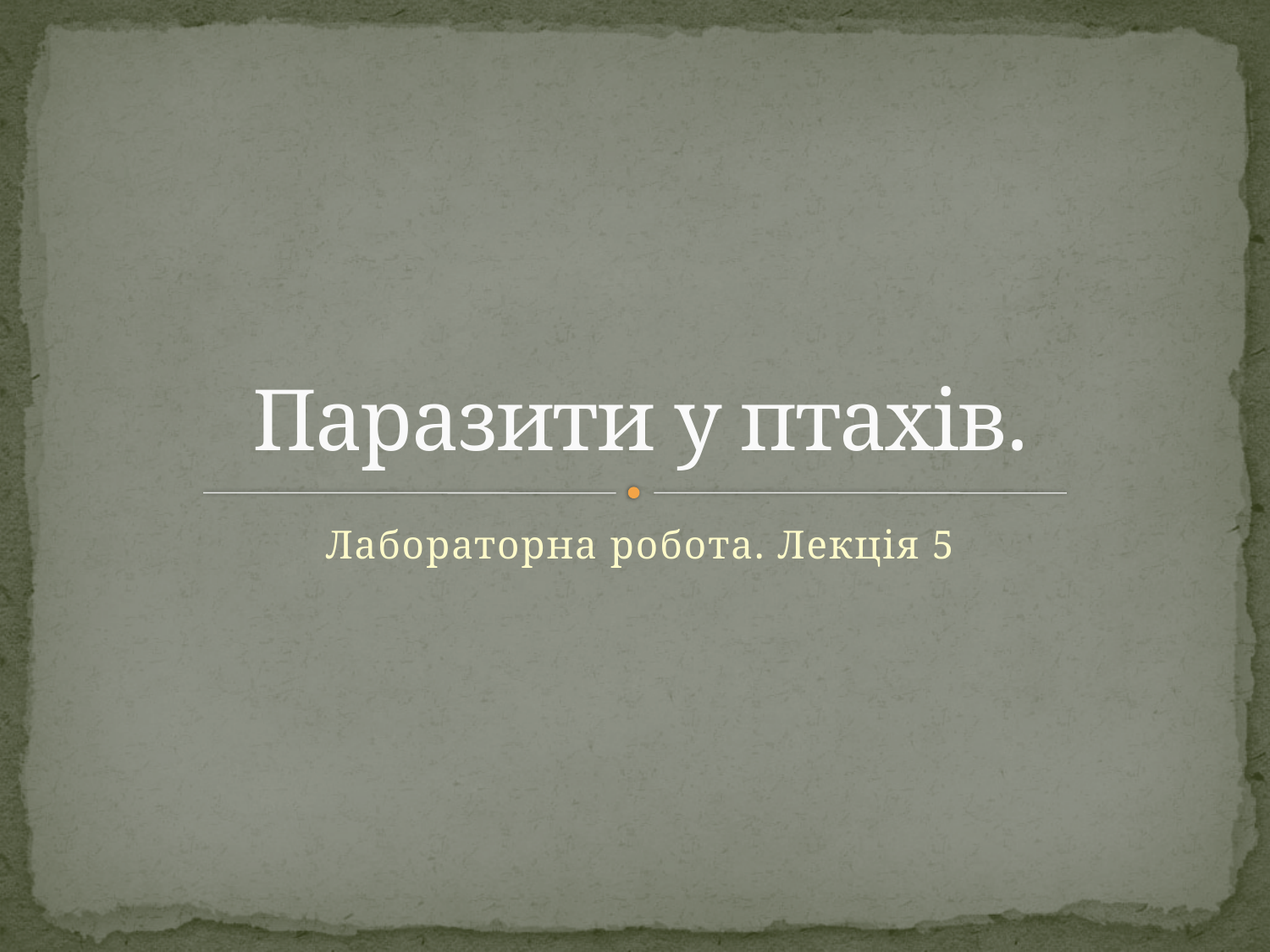

# Паразити у птахів.
Лабораторна робота. Лекція 5